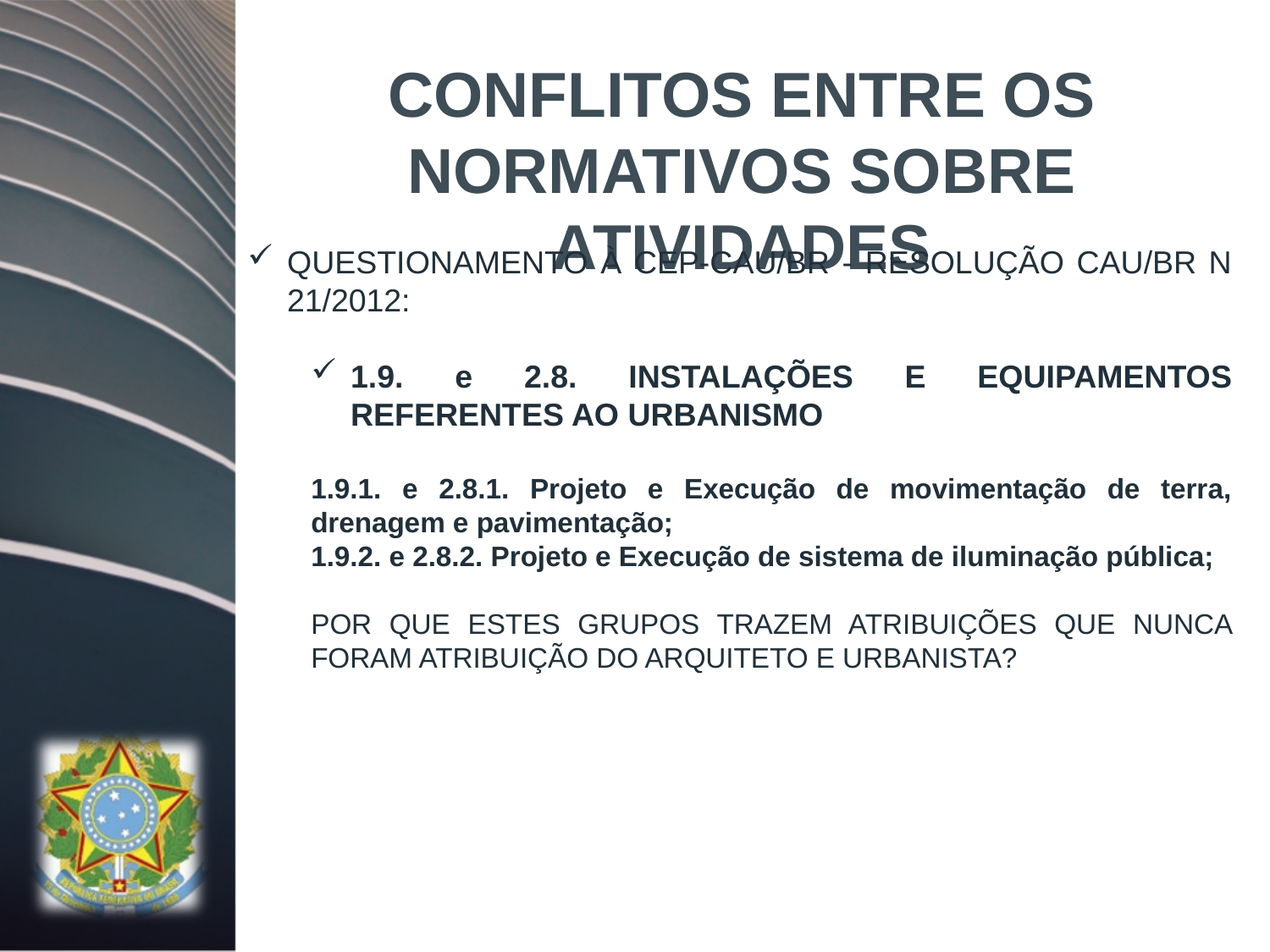

CONFLITOS ENTRE OS NORMATIVOS SOBRE ATIVIDADES
QUESTIONAMENTO À CEP-CAU/BR - RESOLUÇÃO CAU/BR N 21/2012:

1.9. e 2.8. INSTALAÇÕES E EQUIPAMENTOS REFERENTES AO URBANISMO

1.9.1. e 2.8.1. Projeto e Execução de movimentação de terra, drenagem e pavimentação;
1.9.2. e 2.8.2. Projeto e Execução de sistema de iluminação pública;

POR QUE ESTES GRUPOS TRAZEM ATRIBUIÇÕES QUE NUNCA FORAM ATRIBUIÇÃO DO ARQUITETO E URBANISTA?